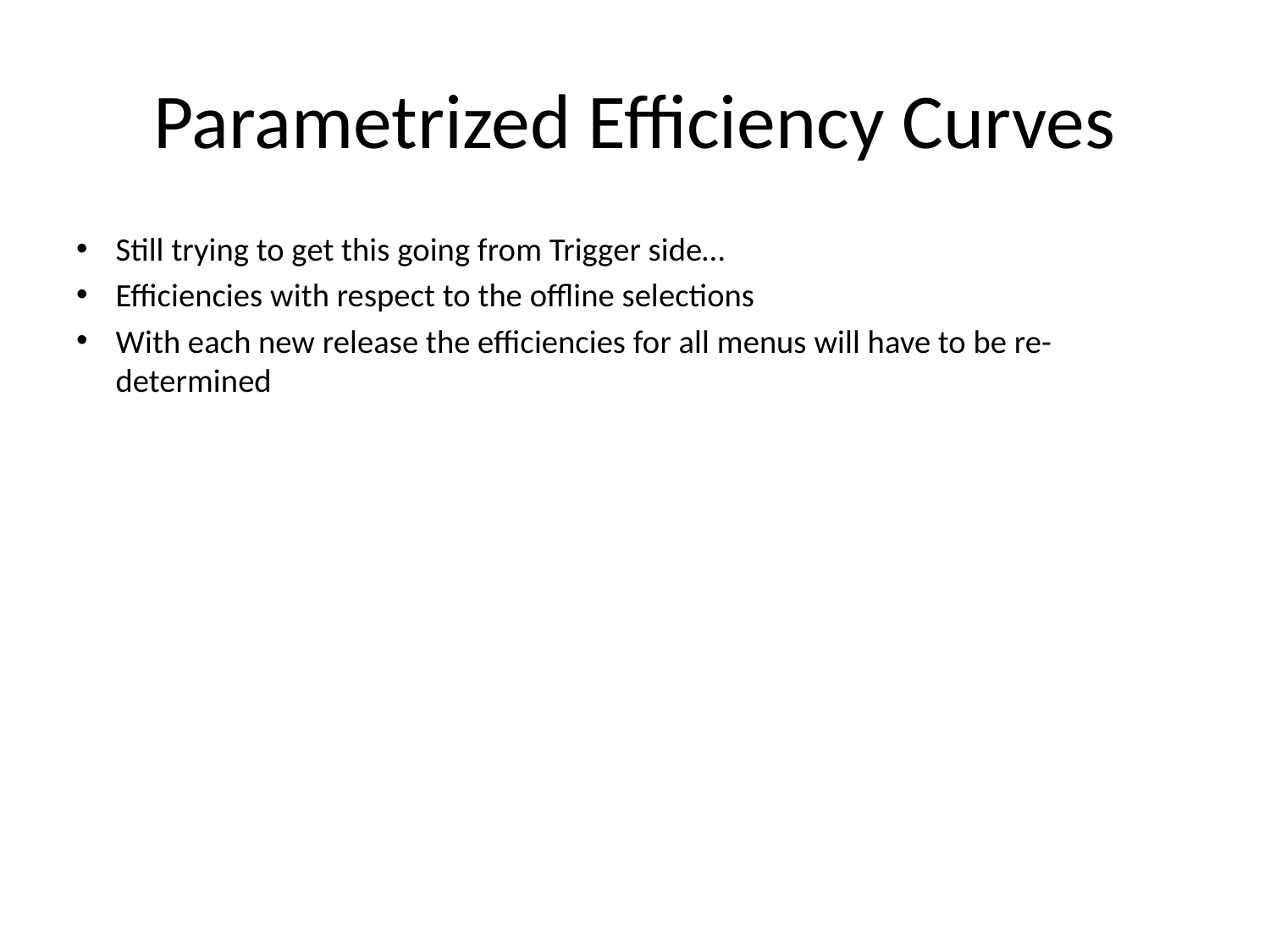

# Parametrized Efficiency Curves
Still trying to get this going from Trigger side…
Efficiencies with respect to the offline selections
With each new release the efficiencies for all menus will have to be re-determined